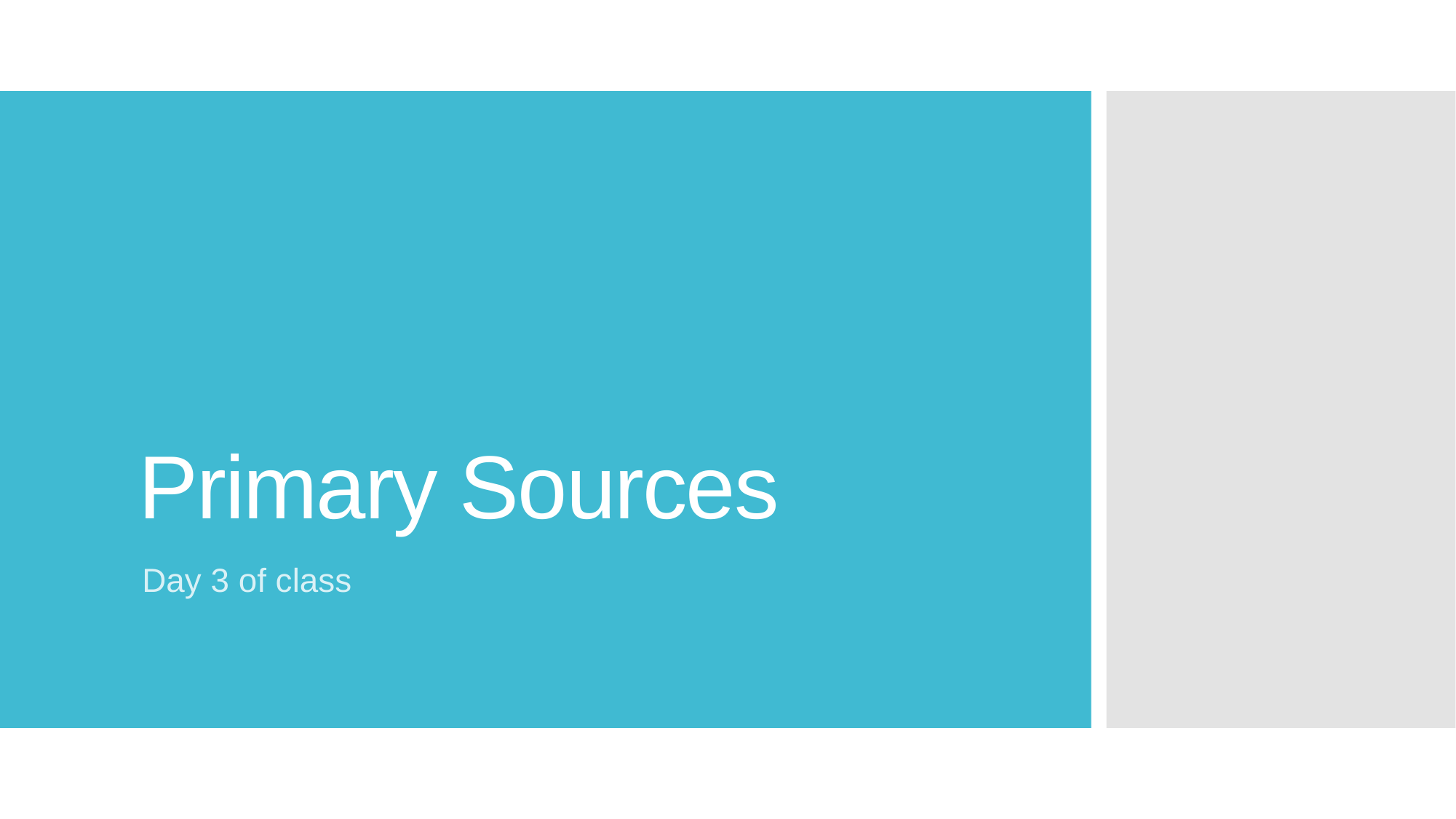

# Primary Sources
Day 3 of class